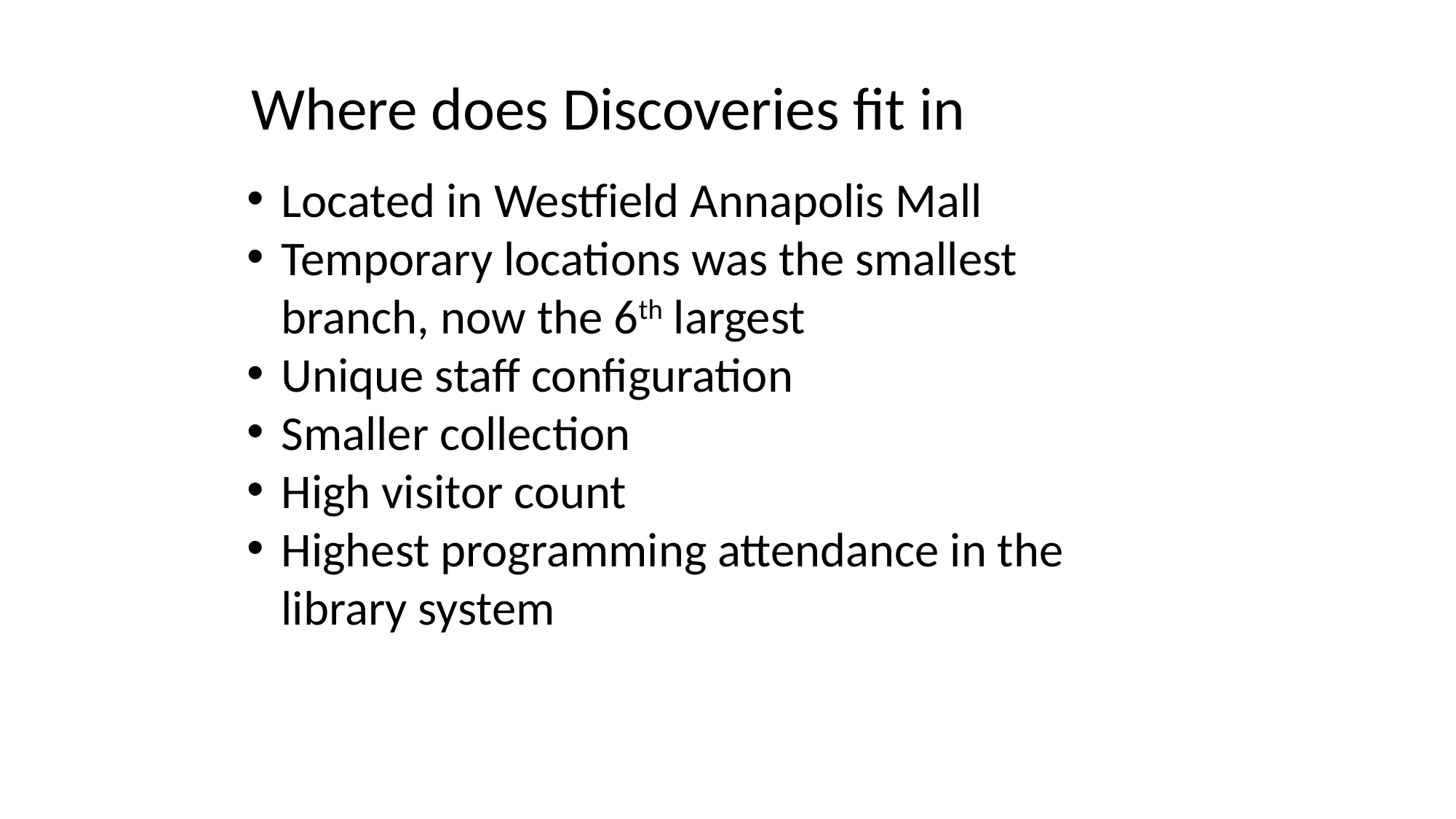

Where does Discoveries fit in
Located in Westfield Annapolis Mall
Temporary locations was the smallest branch, now the 6th largest
Unique staff configuration
Smaller collection
High visitor count
Highest programming attendance in the library system